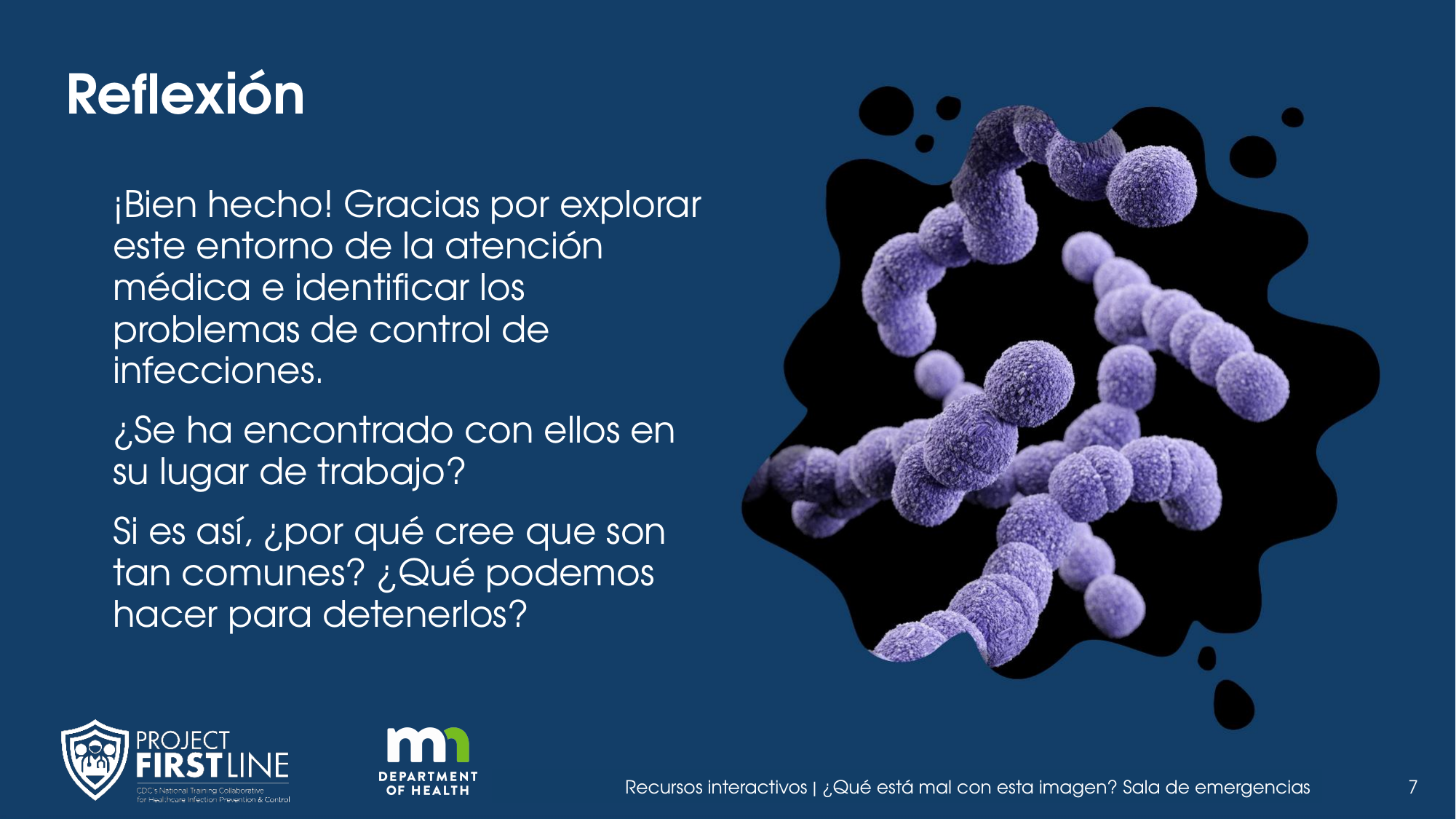

# Reflexión
¡Bien hecho! Gracias por explorar este entorno de la atención médica e identificar los problemas de control de infecciones.
¿Se ha encontrado con ellos en su lugar de trabajo?
Si es así, ¿por qué cree que son tan comunes? ¿Qué podemos hacer para detenerlos?